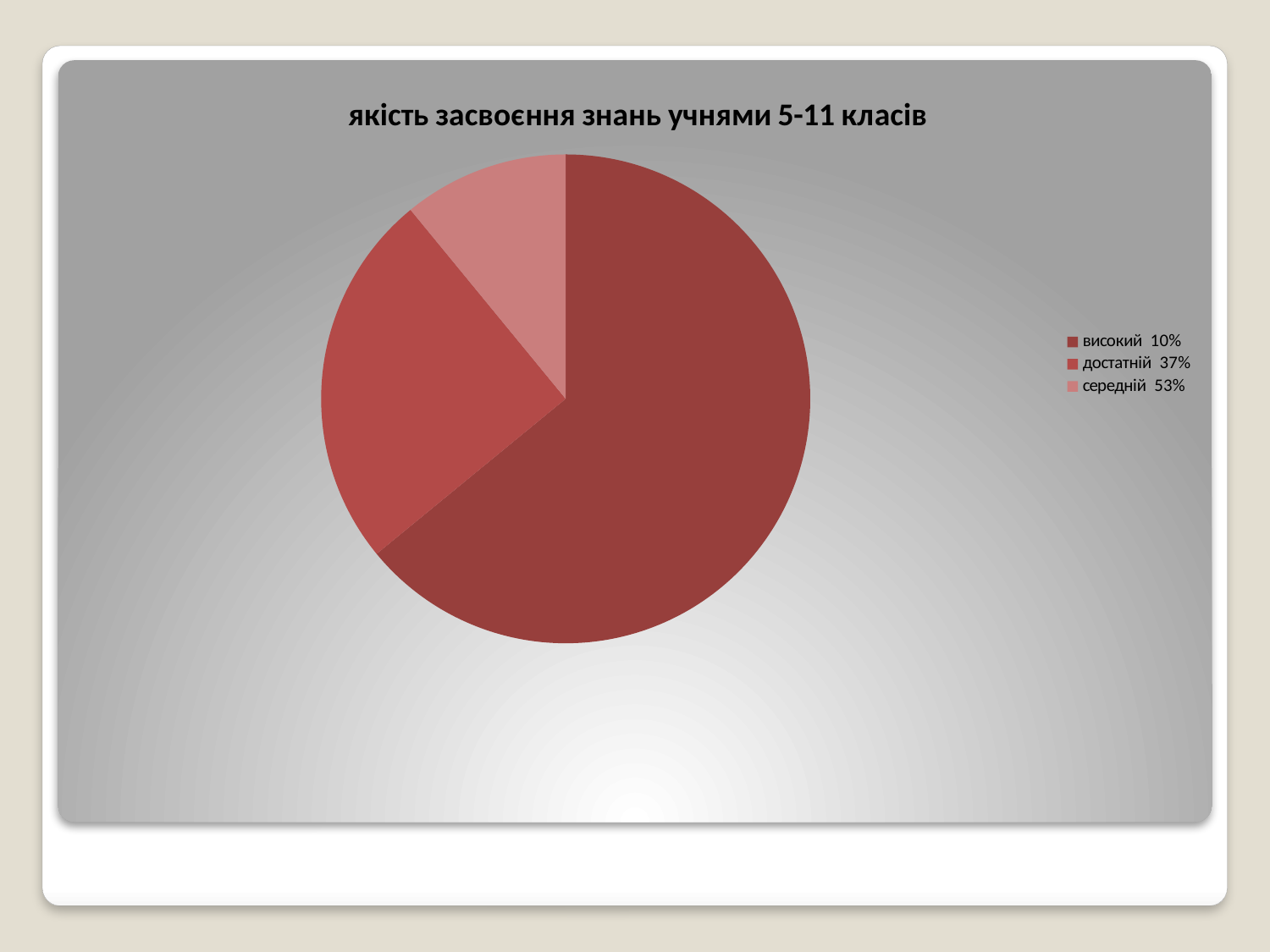

### Chart:

| Category | якість засвоєння знань учнями 5-11 класів |
|---|---|
| високий  10% | 8.2 |
| достатній  37% | 3.2 |
| середній  53% | 1.4 |
#